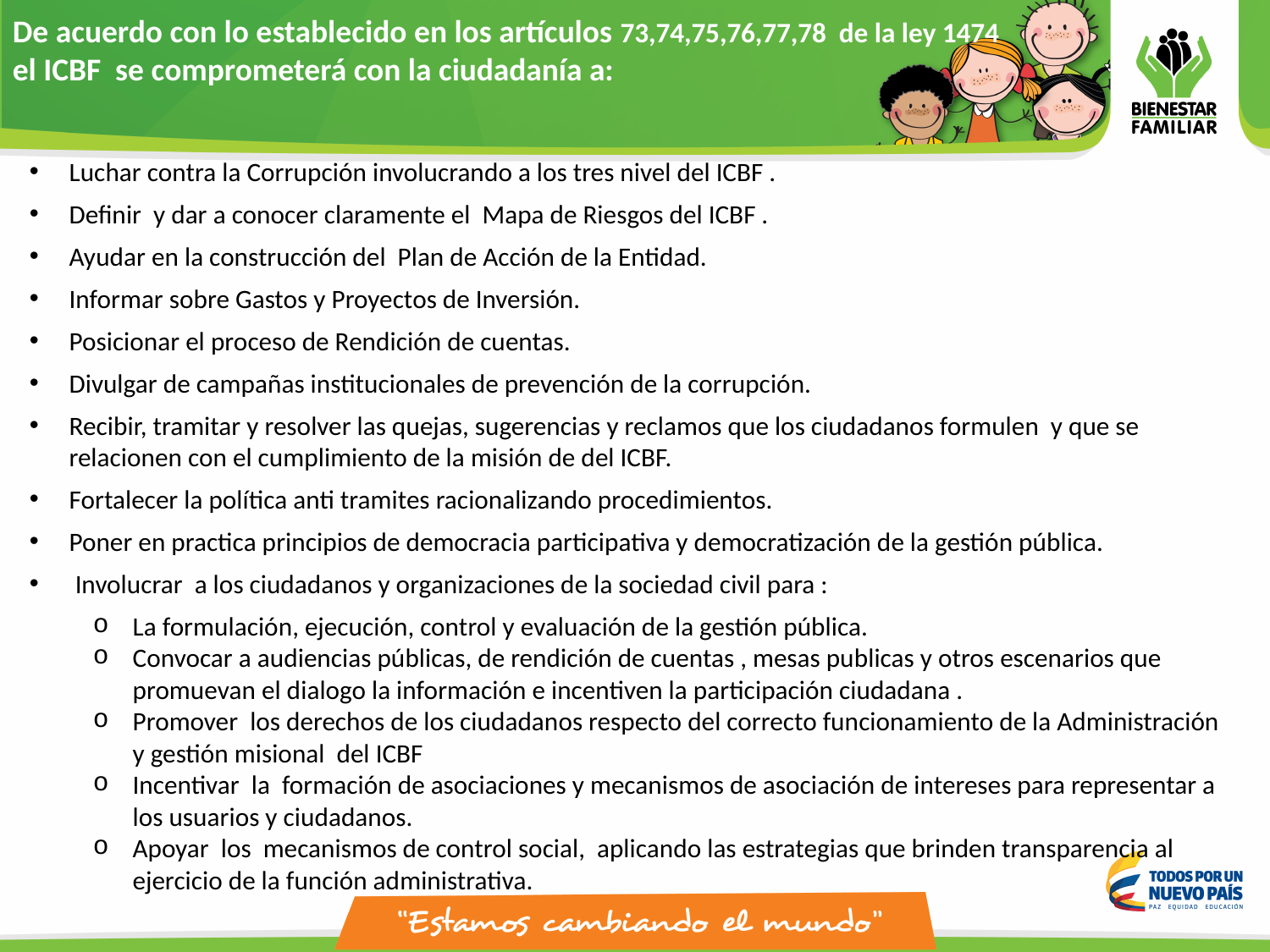

De acuerdo con lo establecido en los artículos 73,74,75,76,77,78  de la ley 1474
el ICBF  se comprometerá con la ciudadanía a:
Luchar contra la Corrupción involucrando a los tres nivel del ICBF .
Definir  y dar a conocer claramente el  Mapa de Riesgos del ICBF .
Ayudar en la construcción del  Plan de Acción de la Entidad.
Informar sobre Gastos y Proyectos de Inversión.
Posicionar el proceso de Rendición de cuentas.
Divulgar de campañas institucionales de prevención de la corrupción.
Recibir, tramitar y resolver las quejas, sugerencias y reclamos que los ciudadanos formulen  y que se relacionen con el cumplimiento de la misión de del ICBF.
Fortalecer la política anti tramites racionalizando procedimientos.
Poner en practica principios de democracia participativa y democratización de la gestión pública.
 Involucrar  a los ciudadanos y organizaciones de la sociedad civil para :
La formulación, ejecución, control y evaluación de la gestión pública.
Convocar a audiencias públicas, de rendición de cuentas , mesas publicas y otros escenarios que promuevan el dialogo la información e incentiven la participación ciudadana .
Promover  los derechos de los ciudadanos respecto del correcto funcionamiento de la Administración y gestión misional  del ICBF
Incentivar  la  formación de asociaciones y mecanismos de asociación de intereses para representar a los usuarios y ciudadanos.
Apoyar  los  mecanismos de control social,  aplicando las estrategias que brinden transparencia al ejercicio de la función administrativa.